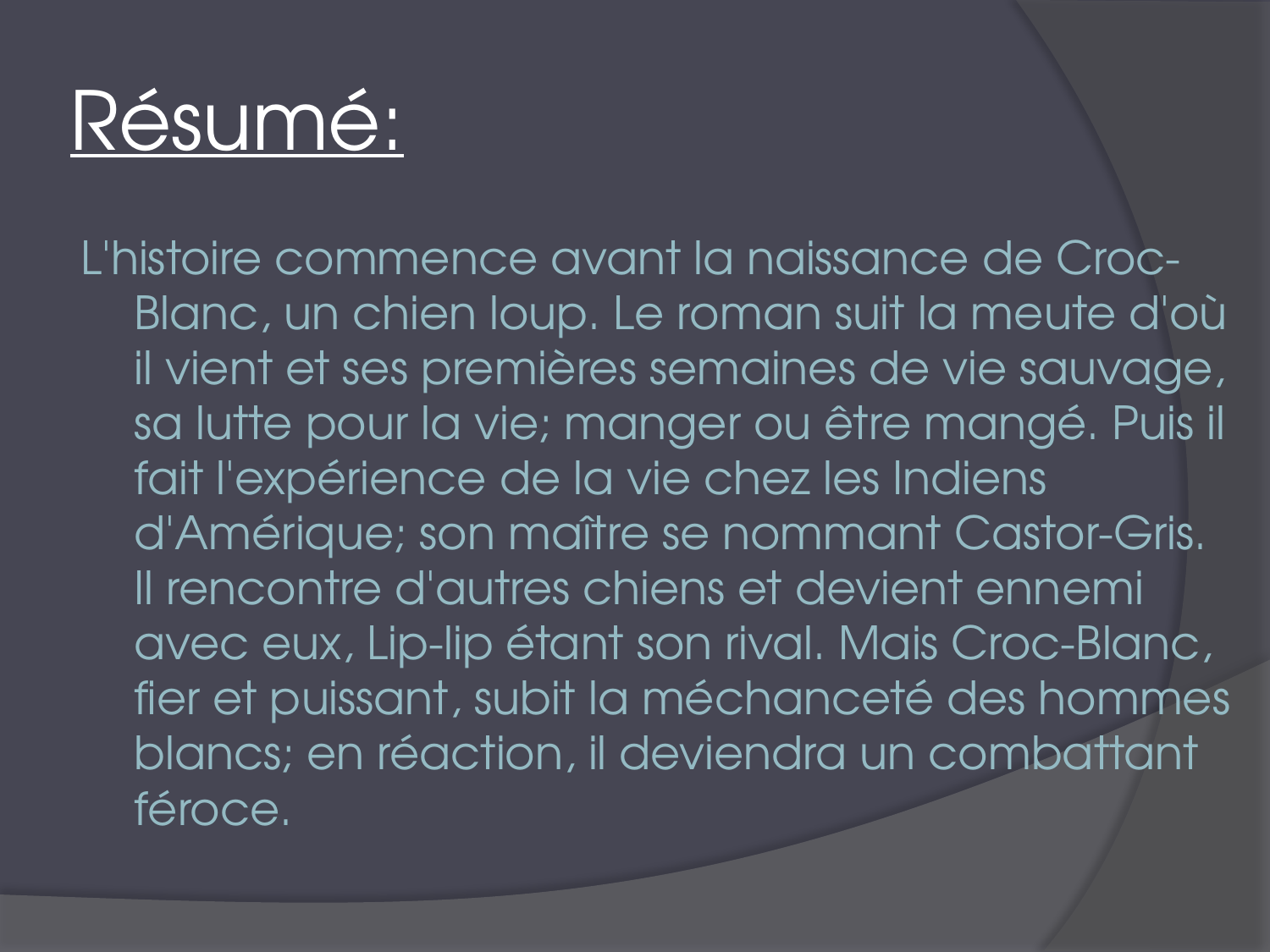

# Résumé:
L'histoire commence avant la naissance de Croc-Blanc, un chien loup. Le roman suit la meute d'où il vient et ses premières semaines de vie sauvage, sa lutte pour la vie; manger ou être mangé. Puis il fait l'expérience de la vie chez les Indiens d'Amérique; son maître se nommant Castor-Gris. Il rencontre d'autres chiens et devient ennemi avec eux, Lip-lip étant son rival. Mais Croc-Blanc, fier et puissant, subit la méchanceté des hommes blancs; en réaction, il deviendra un combattant féroce.